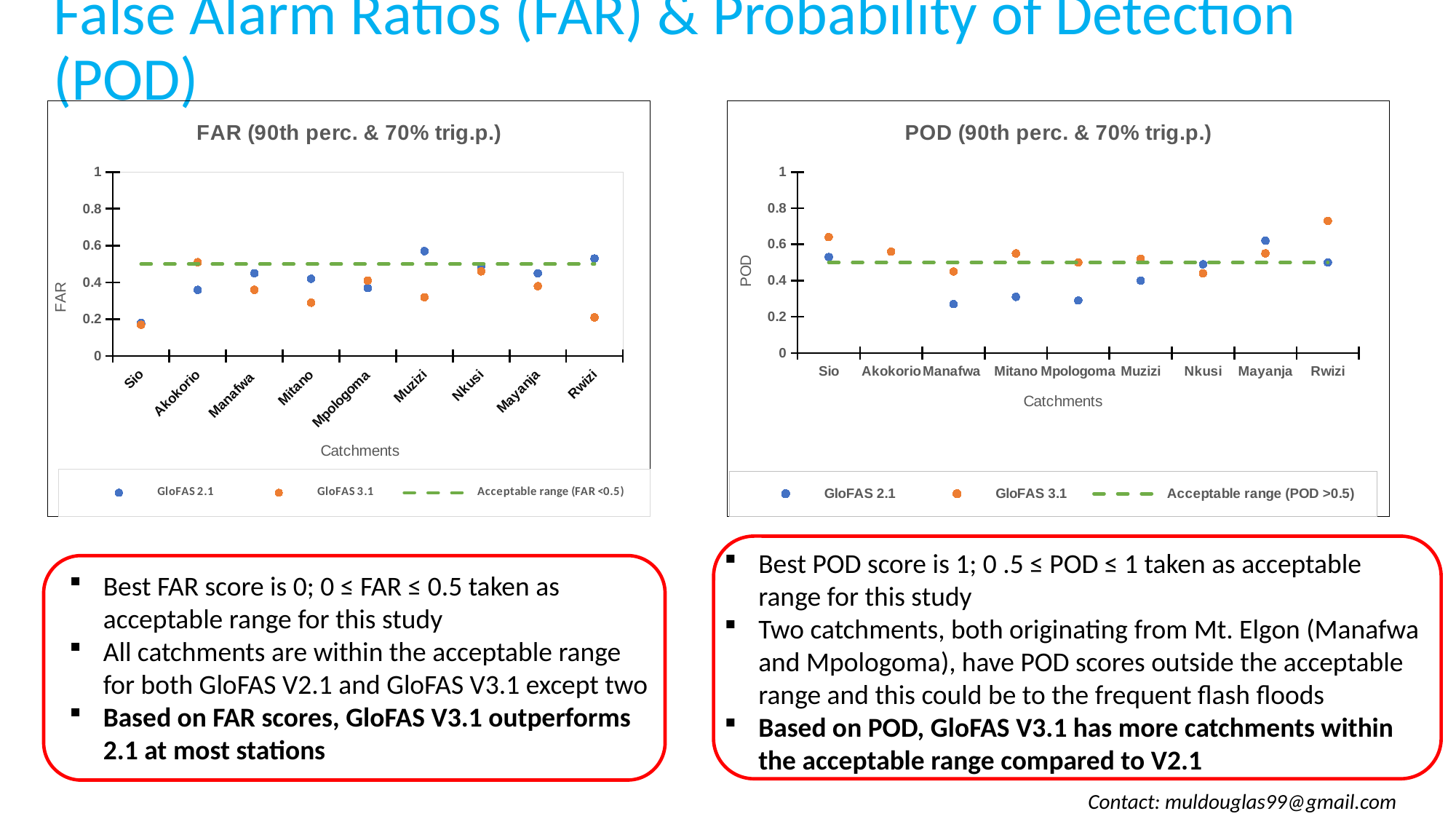

# False Alarm Ratios (FAR) & Probability of Detection (POD)

### Chart: FAR (90th perc. & 70% trig.p.)

| Category |  |  |  |
|---|---|---|---|
| Sio | 0.18 | 0.17 | 0.5 |
| Akokorio | 0.36 | 0.51 | 0.5 |
| Manafwa  | 0.45 | 0.36 | 0.5 |
| Mitano | 0.42 | 0.29 | 0.5 |
| Mpologoma | 0.37 | 0.41 | 0.5 |
| Muzizi | 0.57 | 0.32 | 0.5 |
| Nkusi | 0.49 | 0.46 | 0.5 |
| Mayanja | 0.45 | 0.38 | 0.5 |
| Rwizi | 0.53 | 0.21 | 0.5 |

### Chart: POD (90th perc. & 70% trig.p.)

| Category |  |  |  |
|---|---|---|---|
| Sio | 0.53 | 0.64 | 0.5 |
| Akokorio | 0.56 | 0.56 | 0.5 |
| Manafwa  | 0.27 | 0.45 | 0.5 |
| Mitano | 0.31 | 0.55 | 0.5 |
| Mpologoma | 0.29 | 0.5 | 0.5 |
| Muzizi | 0.4 | 0.52 | 0.5 |
| Nkusi | 0.49 | 0.44 | 0.5 |
| Mayanja | 0.62 | 0.55 | 0.5 |
| Rwizi | 0.5 | 0.73 | 0.5 |
Best POD score is 1; 0 .5 ≤ POD ≤ 1 taken as acceptable range for this study
Two catchments, both originating from Mt. Elgon (Manafwa and Mpologoma), have POD scores outside the acceptable range and this could be to the frequent flash floods
Based on POD, GloFAS V3.1 has more catchments within the acceptable range compared to V2.1

Best FAR score is 0; 0 ≤ FAR ≤ 0.5 taken as acceptable range for this study
All catchments are within the acceptable range for both GloFAS V2.1 and GloFAS V3.1 except two
Based on FAR scores, GloFAS V3.1 outperforms 2.1 at most stations
Contact: muldouglas99@gmail.com